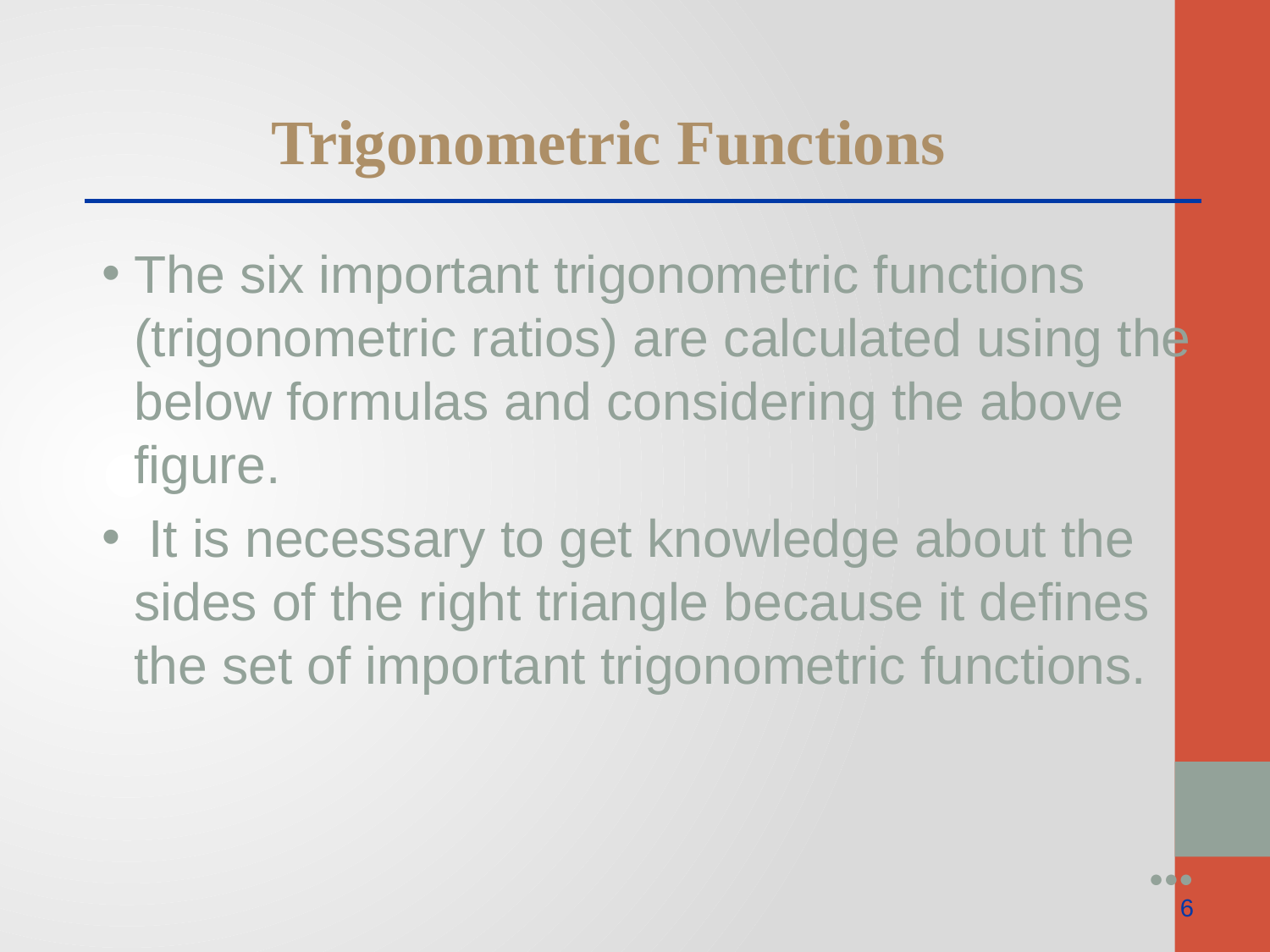

Trigonometric Functions
The six important trigonometric functions (trigonometric ratios) are calculated using the below formulas and considering the above figure.
 It is necessary to get knowledge about the sides of the right triangle because it defines the set of important trigonometric functions.
●●●
6